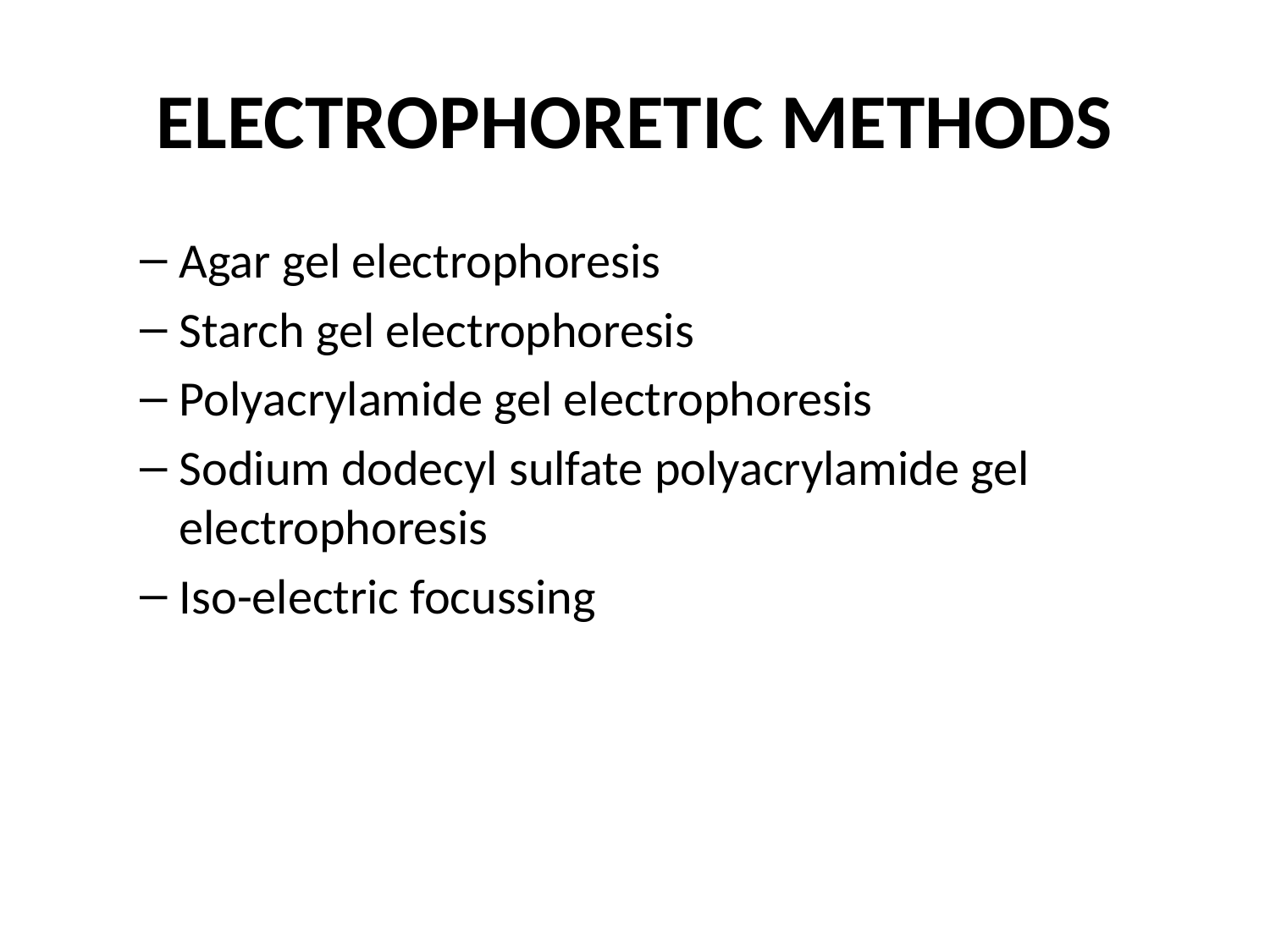

# ELECTROPHORETIC METHODS
Agar gel electrophoresis
Starch gel electrophoresis
Polyacrylamide gel electrophoresis
Sodium dodecyl sulfate polyacrylamide gel electrophoresis
Iso-electric focussing